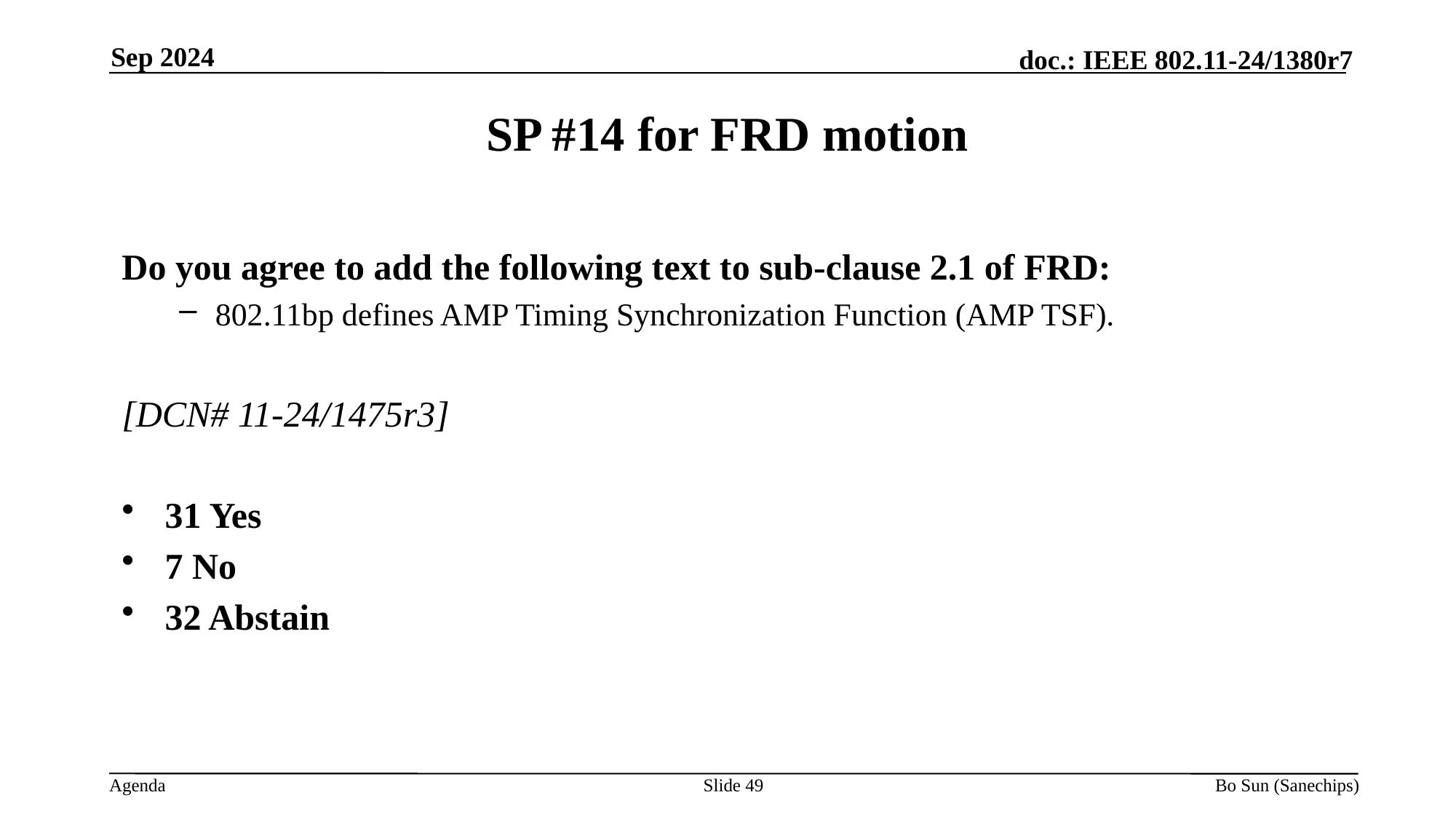

Sep 2024
SP #14 for FRD motion
Do you agree to add the following text to sub-clause 2.1 of FRD:
802.11bp defines AMP Timing Synchronization Function (AMP TSF).

[DCN# 11-24/1475r3]

31 Yes
7 No
32 Abstain
Slide 49
Bo Sun (Sanechips)